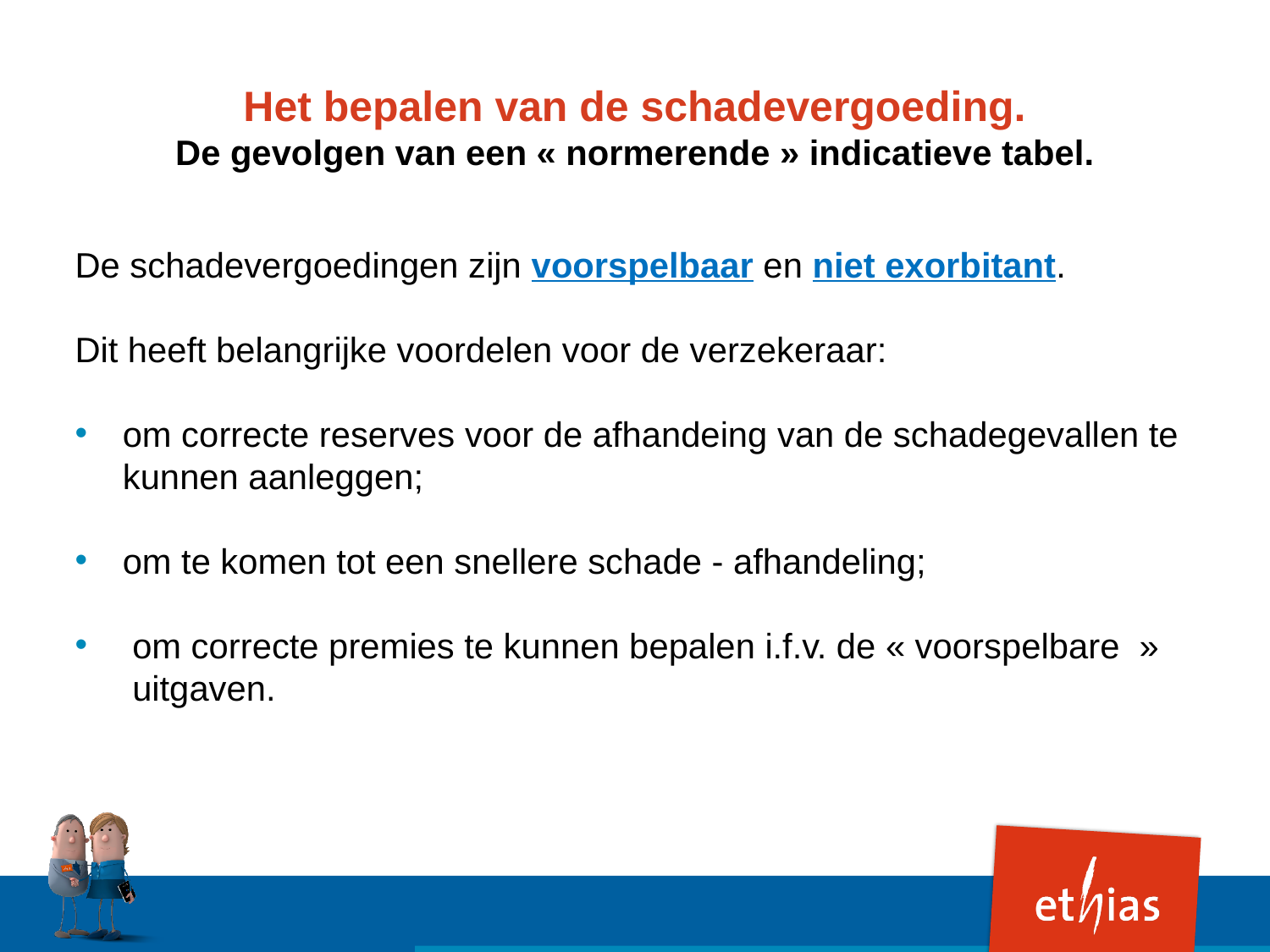

# Het bepalen van de schadevergoeding. De gevolgen van een « normerende » indicatieve tabel.
De schadevergoedingen zijn voorspelbaar en niet exorbitant.
Dit heeft belangrijke voordelen voor de verzekeraar:
om correcte reserves voor de afhandeing van de schadegevallen te kunnen aanleggen;
om te komen tot een snellere schade - afhandeling;
 om correcte premies te kunnen bepalen i.f.v. de « voorspelbare  »
 uitgaven.